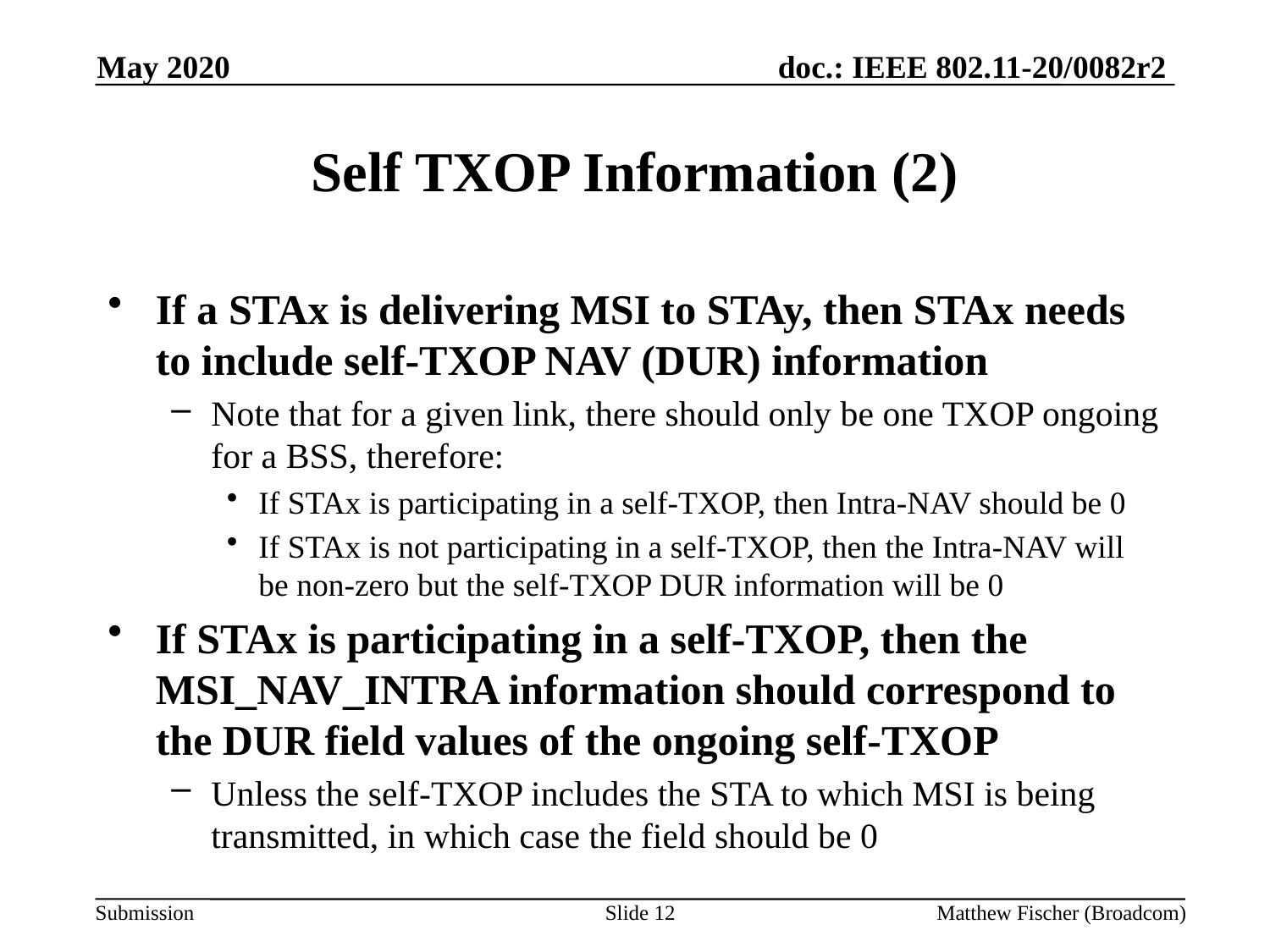

May 2020
# Self TXOP Information (2)
If a STAx is delivering MSI to STAy, then STAx needs to include self-TXOP NAV (DUR) information
Note that for a given link, there should only be one TXOP ongoing for a BSS, therefore:
If STAx is participating in a self-TXOP, then Intra-NAV should be 0
If STAx is not participating in a self-TXOP, then the Intra-NAV will be non-zero but the self-TXOP DUR information will be 0
If STAx is participating in a self-TXOP, then the MSI_NAV_INTRA information should correspond to the DUR field values of the ongoing self-TXOP
Unless the self-TXOP includes the STA to which MSI is being transmitted, in which case the field should be 0
Slide 12
Matthew Fischer (Broadcom)